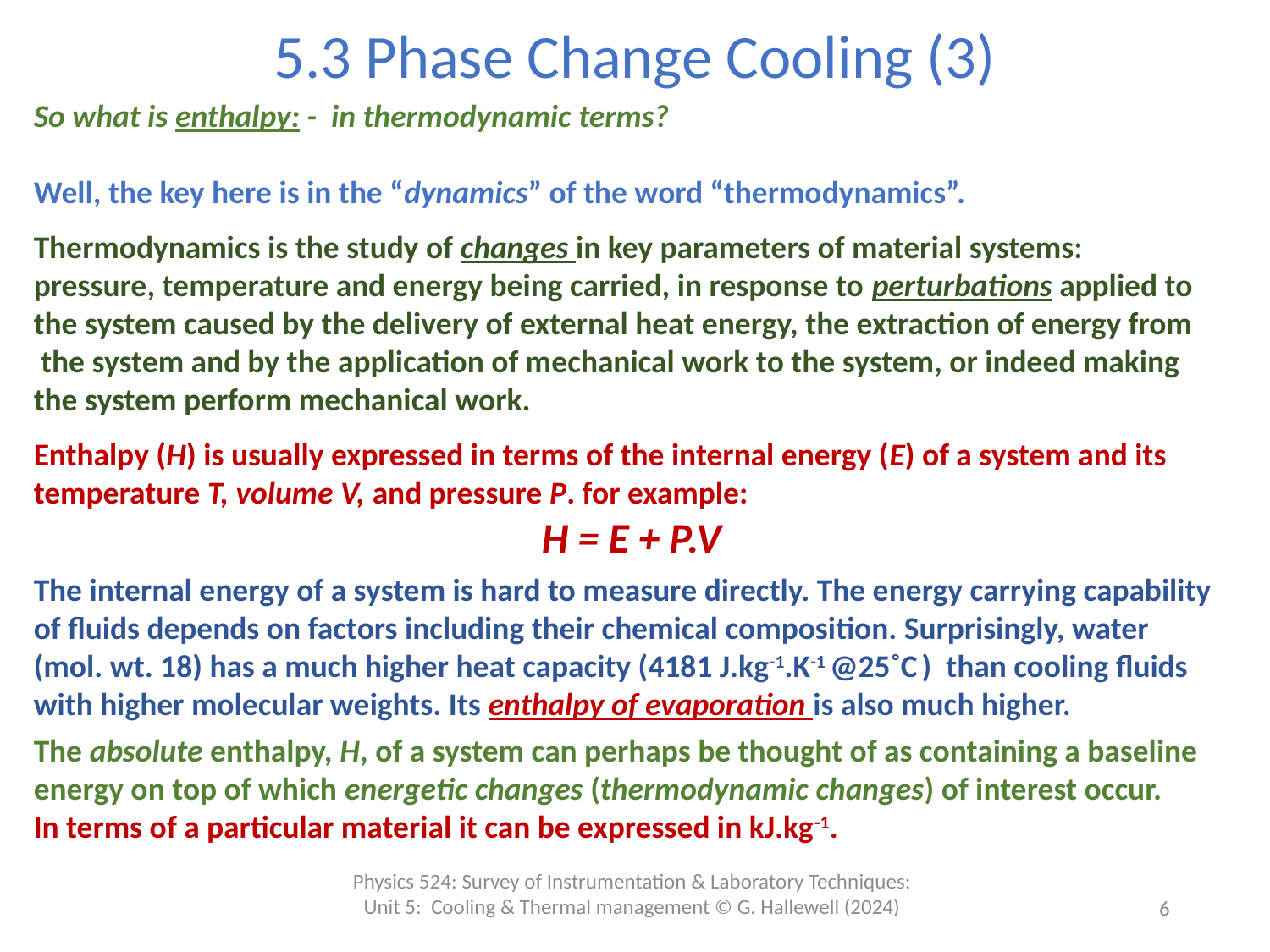

# 5.3 Phase Change Cooling (3)
So what is enthalpy: -  in thermodynamic terms?

Well, the key here is in the “dynamics” of the word “thermodynamics”.

Thermodynamics is the study of changes in key parameters of material systems:
pressure, temperature and energy being carried, in response to perturbations applied to
the system caused by the delivery of external heat energy, the extraction of energy from
 the system and by the application of mechanical work to the system, or indeed making
the system perform mechanical work.

Enthalpy (H) is usually expressed in terms of the internal energy (E) of a system and its
temperature T, volume V, and pressure P. for example:
 				H = E + P.V

The internal energy of a system is hard to measure directly. The energy carrying capability
of fluids depends on factors including their chemical composition. Surprisingly, water
(mol. wt. 18) has a much higher heat capacity (4181 J.kg-1.K-1 @25˚C )  than cooling fluids
with higher molecular weights. Its enthalpy of evaporation is also much higher.

The absolute enthalpy, H, of a system can perhaps be thought of as containing a baseline
energy on top of which energetic changes (thermodynamic changes) of interest occur.
In terms of a particular material it can be expressed in kJ.kg-1.

Physics 524: Survey of Instrumentation & Laboratory Techniques:  Unit 5:  Cooling & Thermal management © G. Hallewell (2024)
6